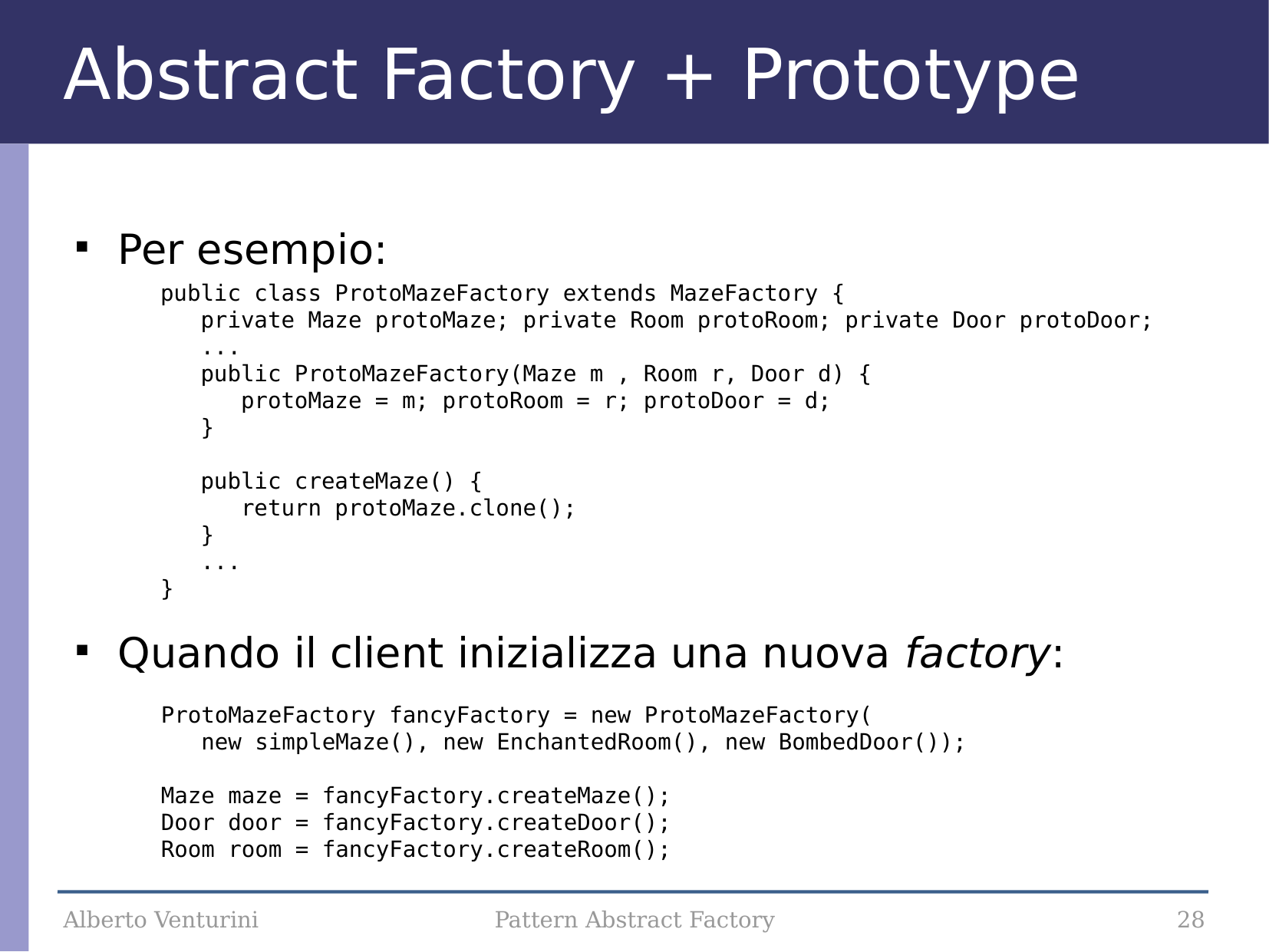

Abstract Factory + Prototype

Per esempio:
public class ProtoMazeFactory extends MazeFactory {
   private Maze protoMaze; private Room protoRoom; private Door protoDoor;
   ...
   public ProtoMazeFactory(Maze m , Room r, Door d) {
      protoMaze = m; protoRoom = r; protoDoor = d;
   }

   public createMaze() {
      return protoMaze.clone();
   }
   ...
}
Quando il client inizializza una nuova factory:
ProtoMazeFactory fancyFactory = new ProtoMazeFactory(
   new simpleMaze(), new EnchantedRoom(), new BombedDoor());

Maze maze = fancyFactory.createMaze();
Door door = fancyFactory.createDoor();
Room room = fancyFactory.createRoom();
Alberto Venturini
Pattern Abstract Factory
28